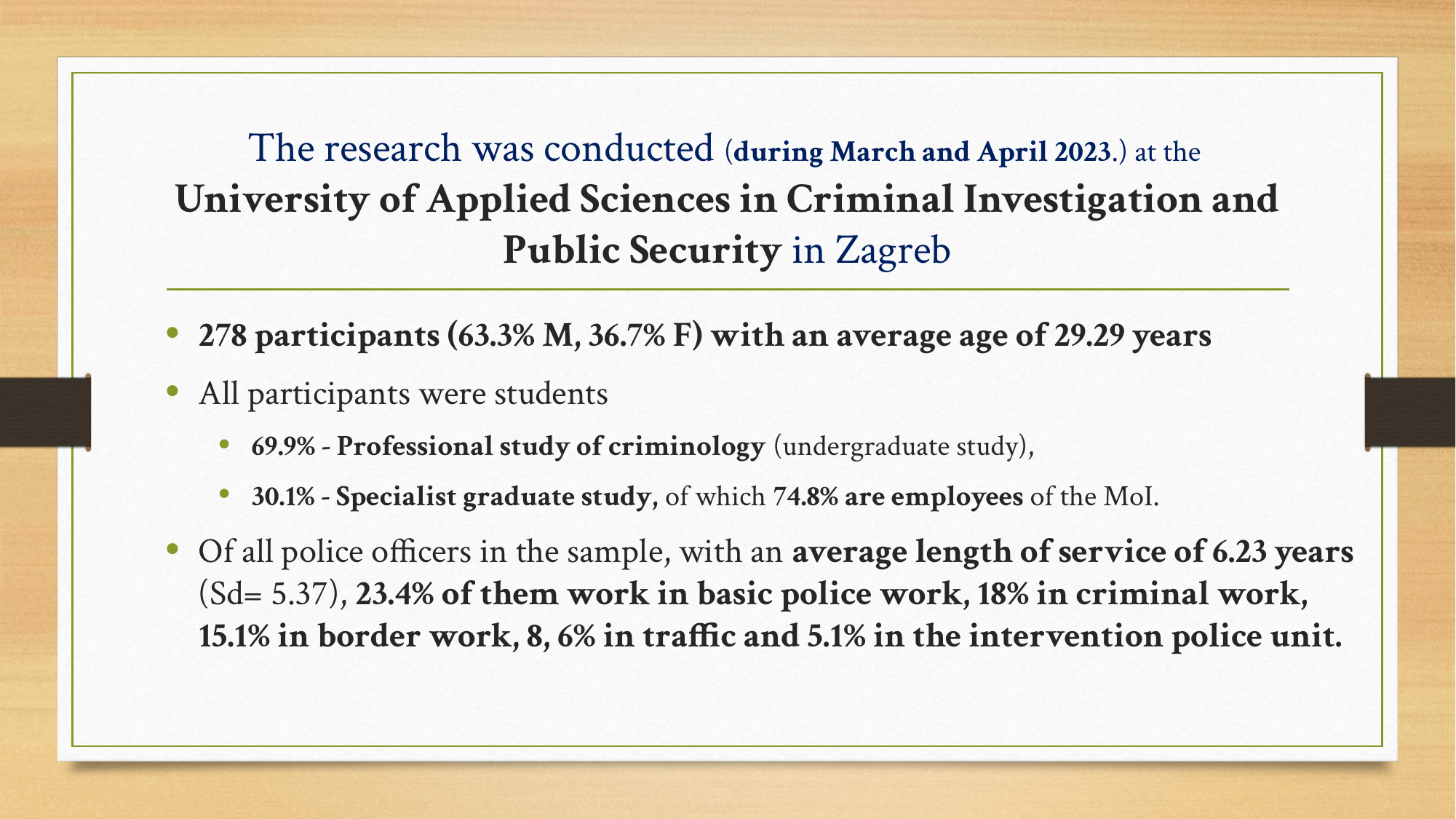

# The research was conducted (during March and April 2023.) at the University of Applied Sciences in Criminal Investigation and Public Security in Zagreb
278 participants (63.3% M, 36.7% F) with an average age of 29.29 years
All participants were students
69.9% - Professional study of criminology (undergraduate study),
30.1% - Specialist graduate study, of which 74.8% are employees of the MoI.
Of all police officers in the sample, with an average length of service of 6.23 years (Sd= 5.37), 23.4% of them work in basic police work, 18% in criminal work, 15.1% in border work, 8, 6% in traffic and 5.1% in the intervention police unit.